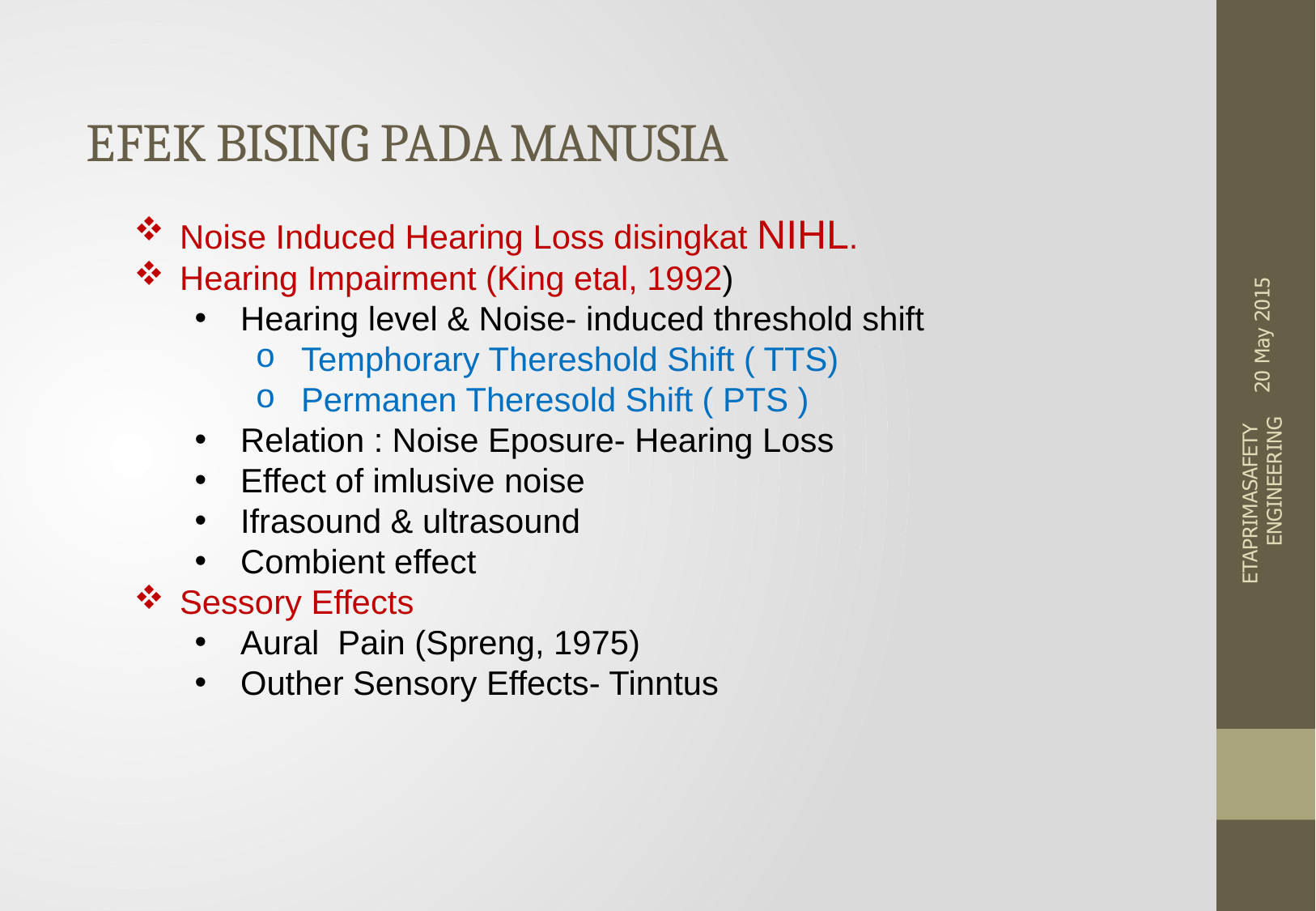

EFEK BISING PADA MANUSIA
Noise Induced Hearing Loss disingkat NIHL.
Hearing Impairment (King etal, 1992)
Hearing level & Noise- induced threshold shift
Temphorary Thereshold Shift ( TTS)
Permanen Theresold Shift ( PTS )
Relation : Noise Eposure- Hearing Loss
Effect of imlusive noise
Ifrasound & ultrasound
Combient effect
Sessory Effects
Aural  Pain (Spreng, 1975)
Outher Sensory Effects- Tinntus
20 May 2015
ETAPRIMASAFETY  ENGINEERING